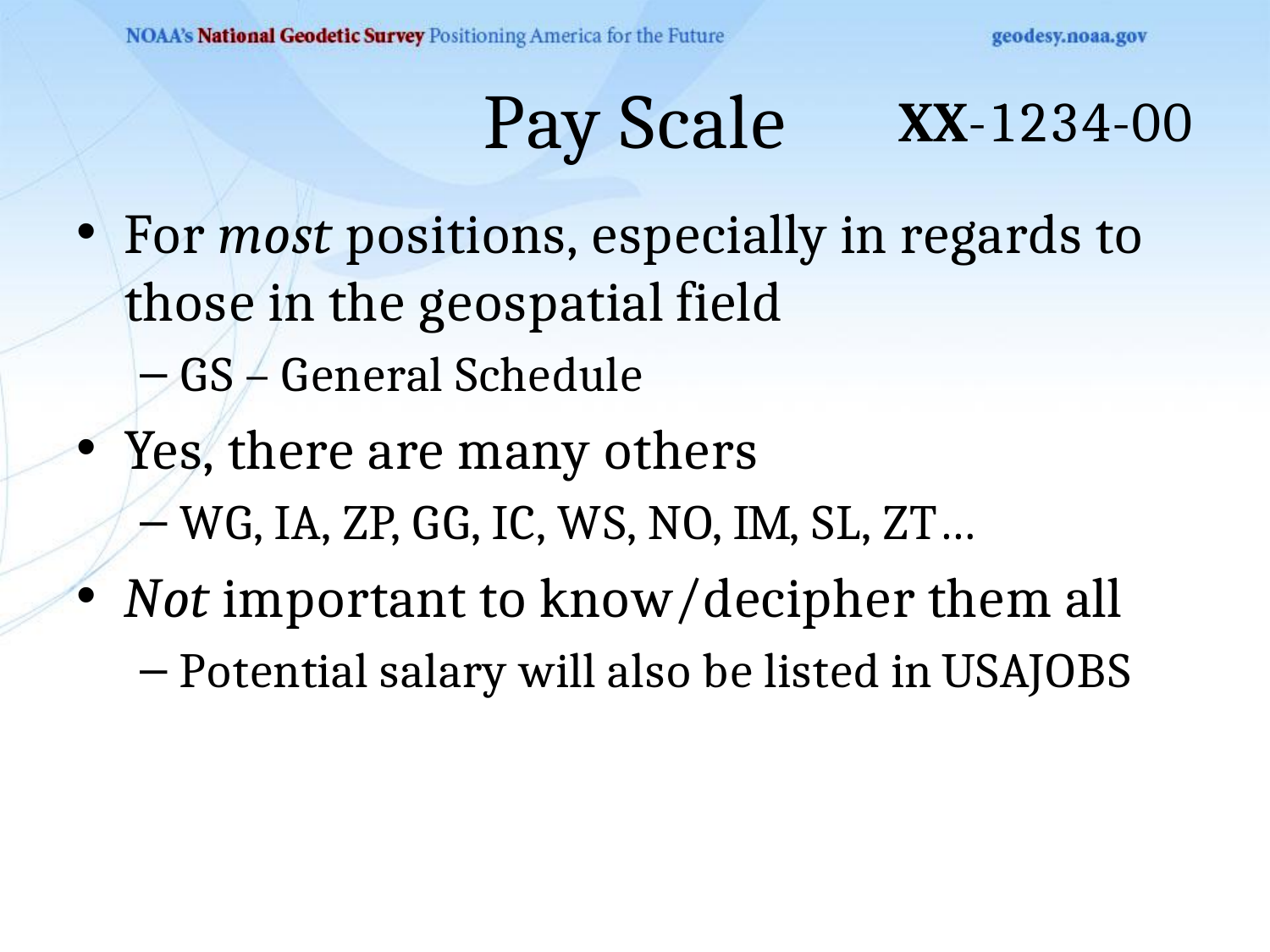

# Pay Scale
XX-1234-00
For most positions, especially in regards to those in the geospatial field
GS – General Schedule
Yes, there are many others
WG, IA, ZP, GG, IC, WS, NO, IM, SL, ZT…
Not important to know/decipher them all
Potential salary will also be listed in USAJOBS